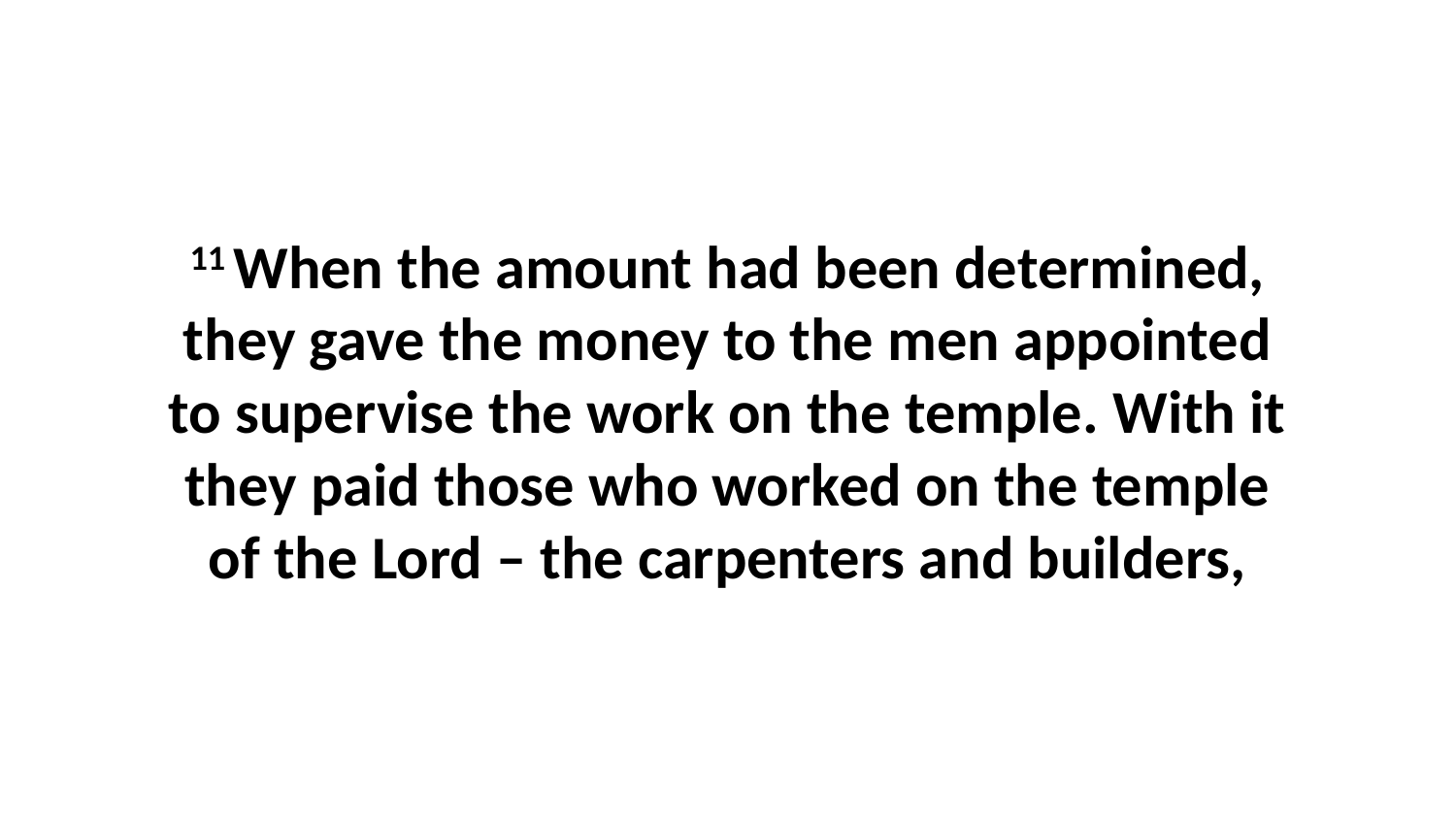

11 When the amount had been determined, they gave the money to the men appointed to supervise the work on the temple. With it they paid those who worked on the temple of the Lord – the carpenters and builders,